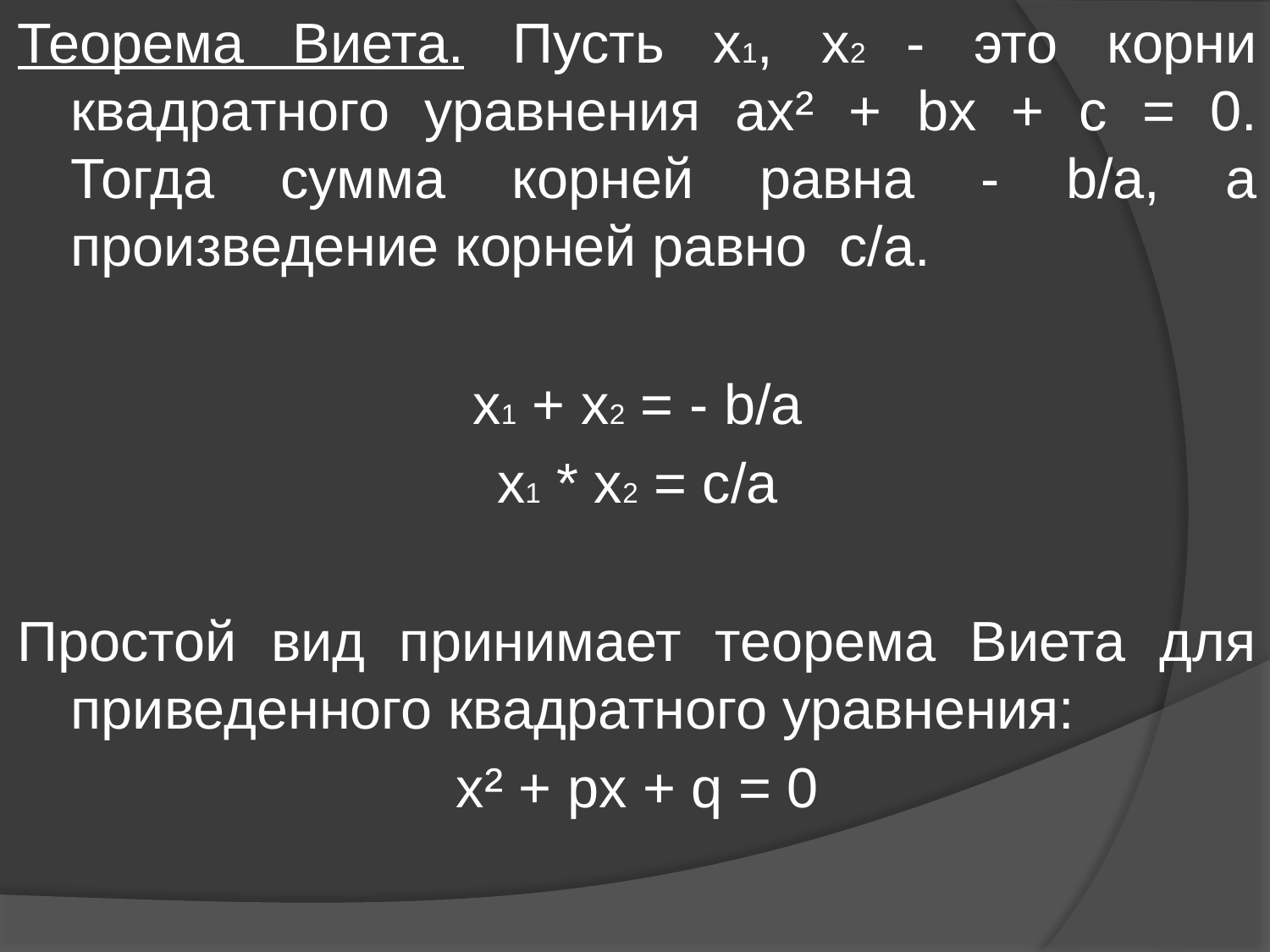

Теорема Виета. Пусть х1, х2 - это корни квадратного уравнения ах² + bx + c = 0. Тогда сумма корней равна - b/а, а произведение корней равно  с/а.

х1 + х2 = - b/a
х1 * х2 = с/а

Простой вид принимает теорема Виета для приведенного квадратного уравнения:
х² + px + q = 0